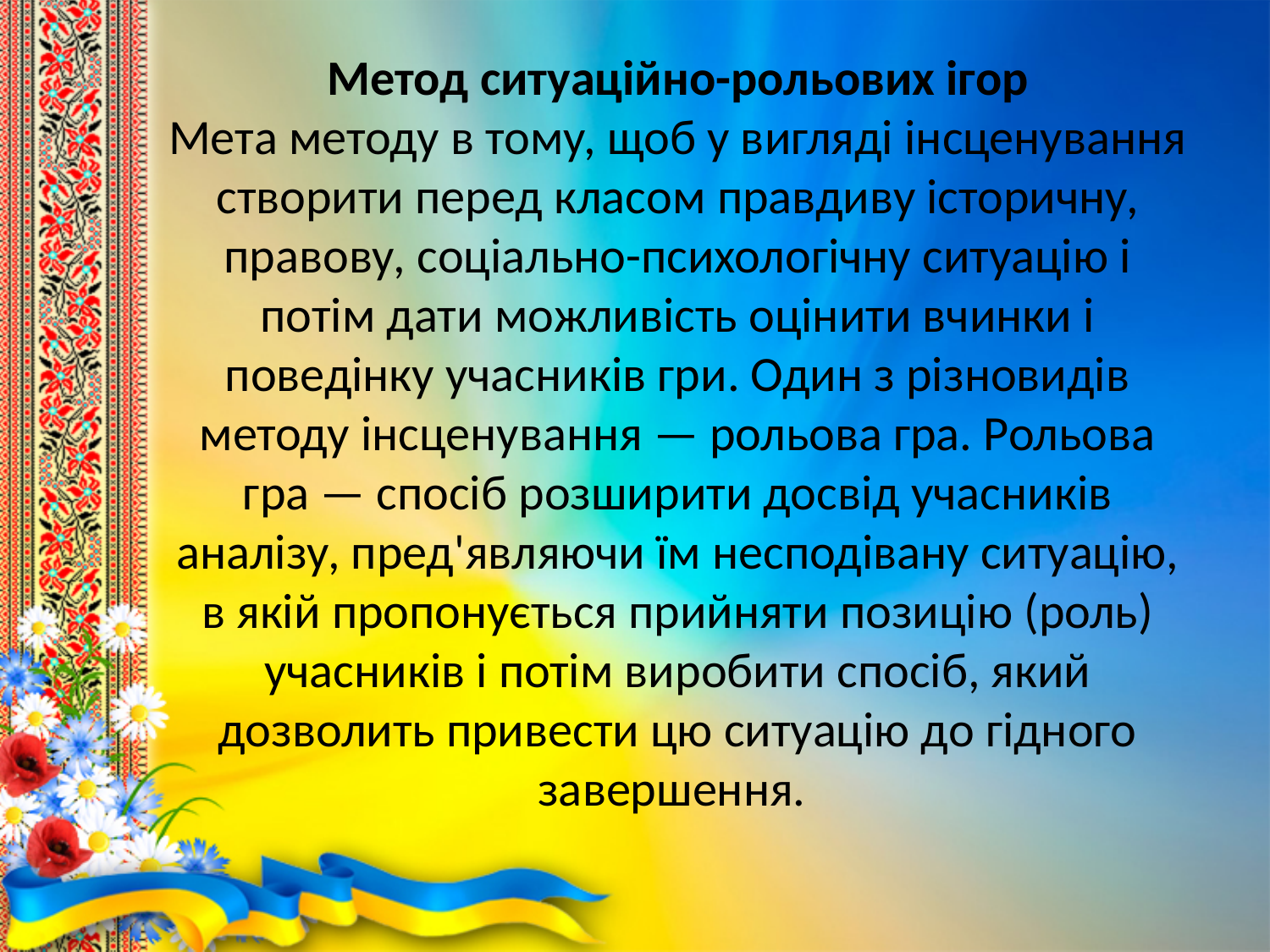

# Метод ситуаційно-рольових ігор Мета методу в тому, щоб у вигляді інсценування створити перед класом правдиву історичну, правову, соціально-психологічну ситуацію і потім дати можливість оцінити вчинки і поведінку учасників гри. Один з різновидів методу інсценування — рольова гра. Рольова гра — спосіб розширити досвід учасників аналізу, пред'являючи їм несподівану ситуацію, в якій пропонується прийняти позицію (роль) учасників і потім виробити спосіб, який дозволить привести цю ситуацію до гідного завершення.